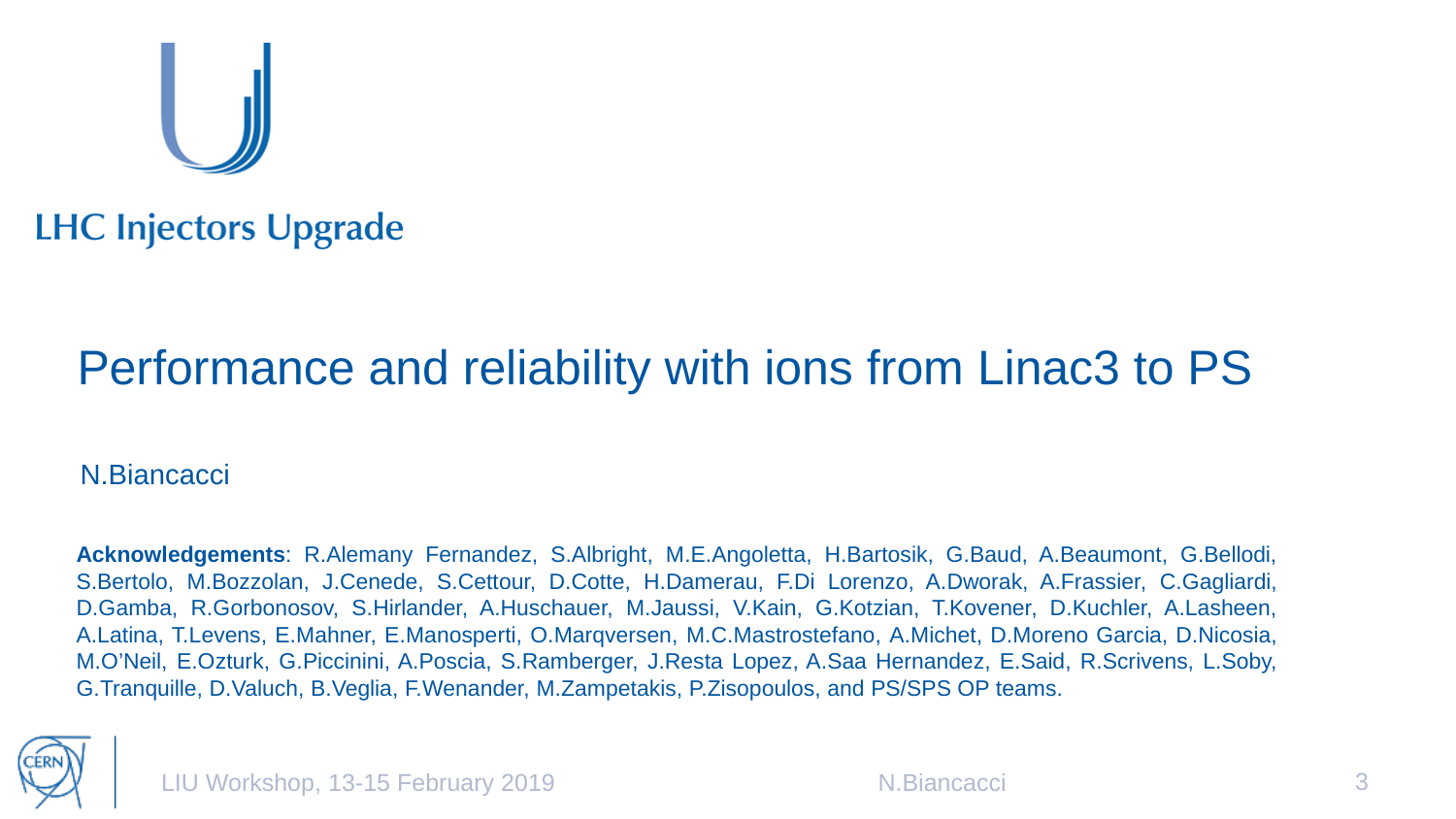

# Performance and reliability with ions from Linac3 to PS
N.Biancacci
Acknowledgements: R.Alemany Fernandez, S.Albright, M.E.Angoletta, H.Bartosik, G.Baud, A.Beaumont, G.Bellodi, S.Bertolo, M.Bozzolan, J.Cenede, S.Cettour, D.Cotte, H.Damerau, F.Di Lorenzo, A.Dworak, A.Frassier, C.Gagliardi, D.Gamba, R.Gorbonosov, S.Hirlander, A.Huschauer, M.Jaussi, V.Kain, G.Kotzian, T.Kovener, D.Kuchler, A.Lasheen, A.Latina, T.Levens, E.Mahner, E.Manosperti, O.Marqversen, M.C.Mastrostefano, A.Michet, D.Moreno Garcia, D.Nicosia, M.O’Neil, E.Ozturk, G.Piccinini, A.Poscia, S.Ramberger, J.Resta Lopez, A.Saa Hernandez, E.Said, R.Scrivens, L.Soby, G.Tranquille, D.Valuch, B.Veglia, F.Wenander, M.Zampetakis, P.Zisopoulos, and PS/SPS OP teams.
3
LIU Workshop, 13-15 February 2019
N.Biancacci